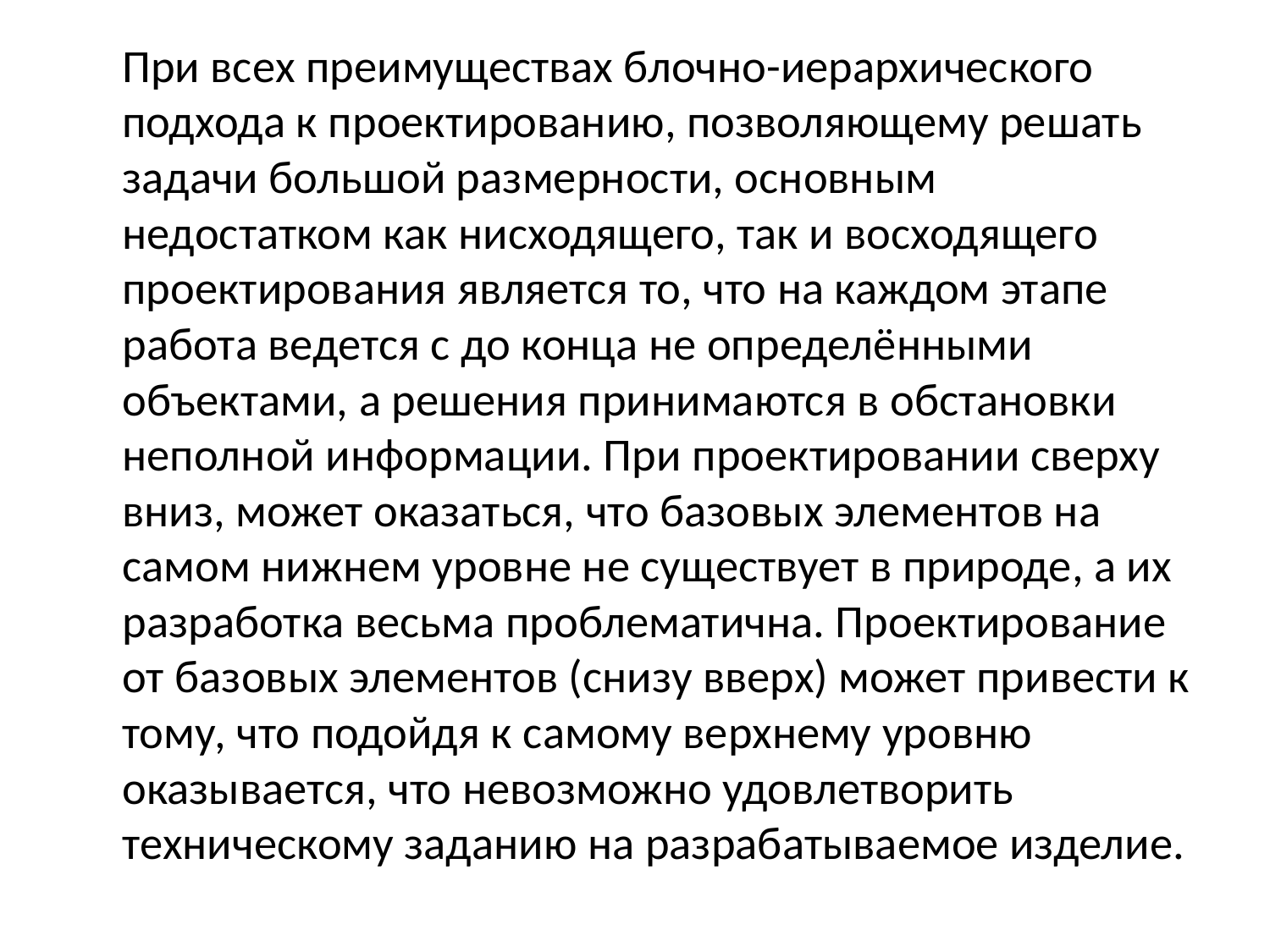

При всех преимуществах блочно-иерархического подхода к проектированию, позволяющему решать задачи большой размерности, основным недостатком как нисходящего, так и восходящего проектирования является то, что на каждом этапе работа ведется с до конца не определёнными объектами, а решения принимаются в обстановки неполной информации. При проектировании сверху вниз, может оказаться, что базовых элементов на самом нижнем уровне не существует в природе, а их разработка весьма проблематична. Проектирование от базовых элементов (снизу вверх) может привести к тому, что подойдя к самому верхнему уровню оказывается, что невозможно удовлетворить техническому заданию на разрабатываемое изделие.